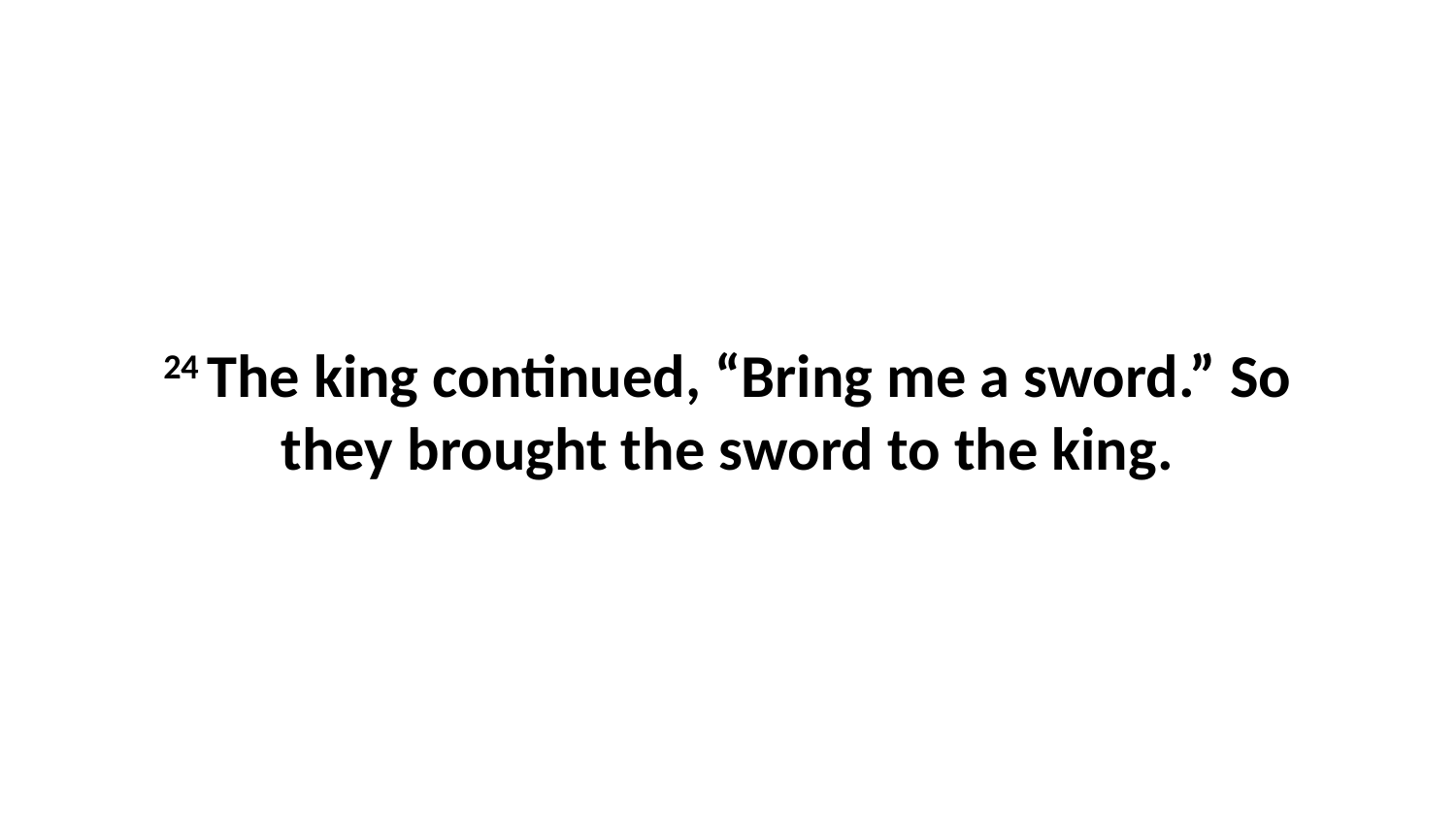

24 The king continued, “Bring me a sword.” So they brought the sword to the king.